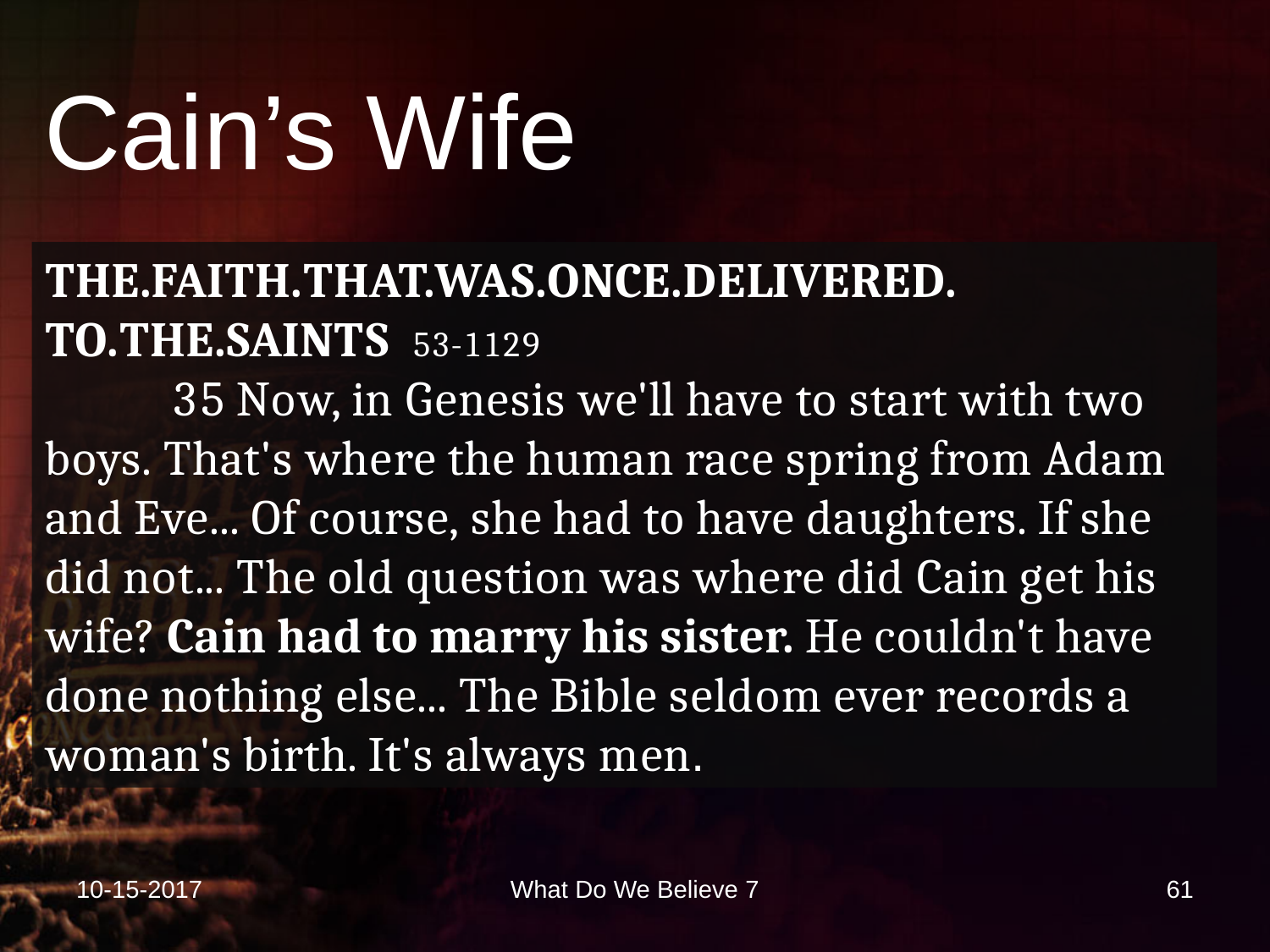

# Cain’s Wife
THE.FAITH.THAT.WAS.ONCE.DELIVERED.
TO.THE.SAINTS  53-1129
 	35 Now, in Genesis we'll have to start with two boys. That's where the human race spring from Adam and Eve... Of course, she had to have daughters. If she did not... The old question was where did Cain get his wife? Cain had to marry his sister. He couldn't have done nothing else... The Bible seldom ever records a woman's birth. It's always men.
10-15-2017
What Do We Believe 7
61